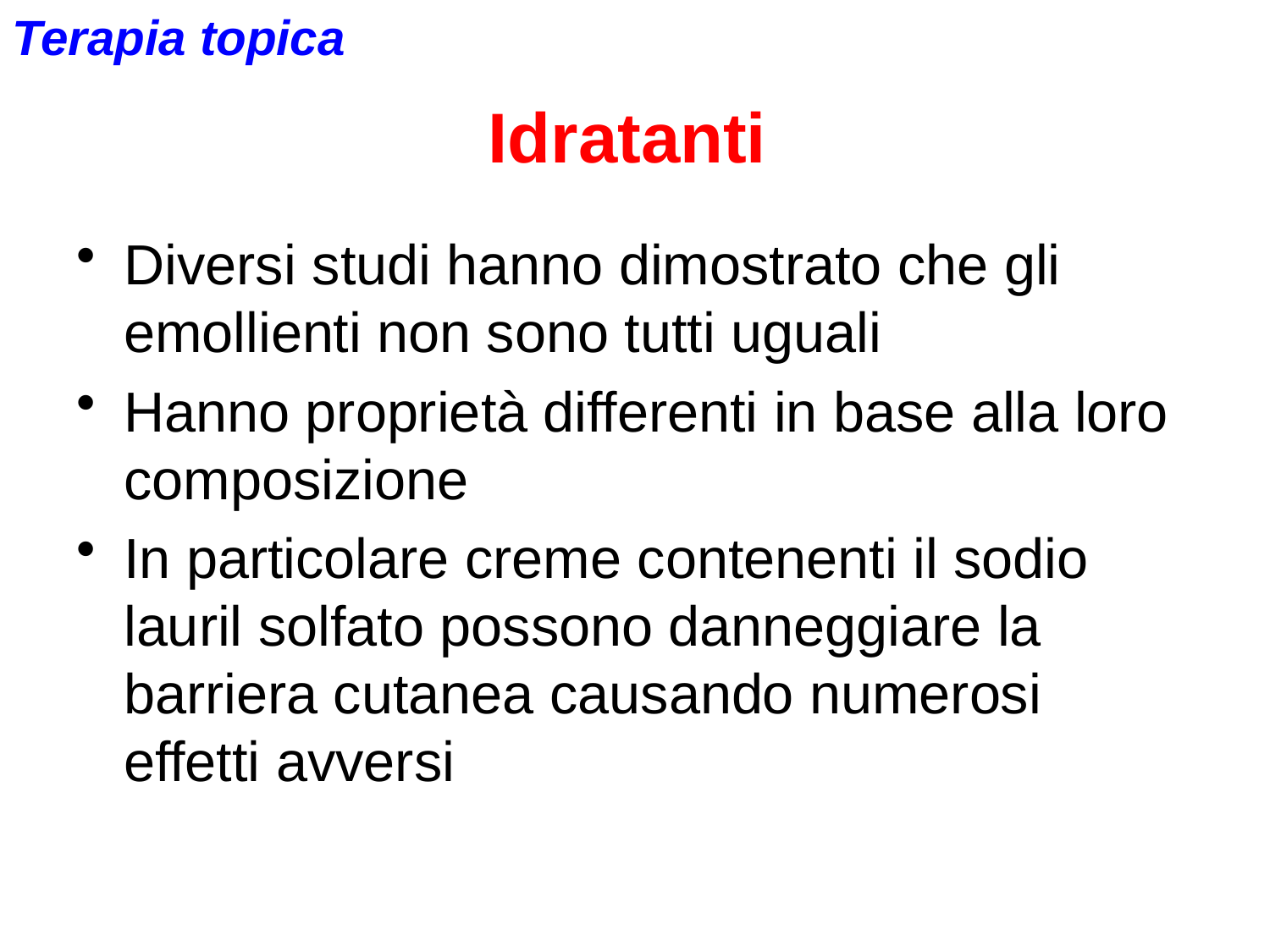

Terapia topica

Idratanti
Diversi studi hanno dimostrato che gli emollienti non sono tutti uguali
Hanno proprietà differenti in base alla loro composizione
In particolare creme contenenti il sodio lauril solfato possono danneggiare la barriera cutanea causando numerosi effetti avversi